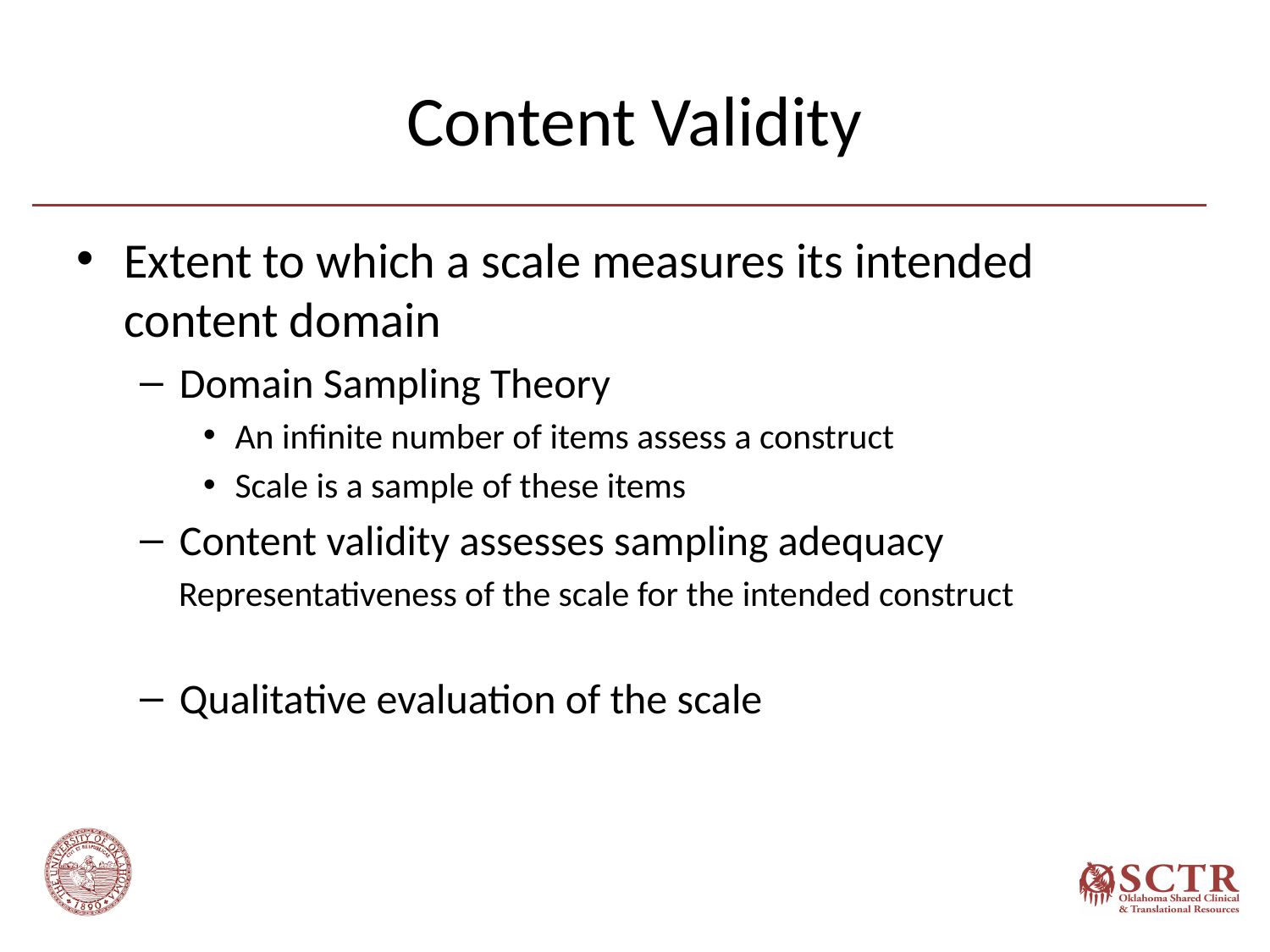

# Content Validity
Extent to which a scale measures its intended content domain
Domain Sampling Theory
An infinite number of items assess a construct
Scale is a sample of these items
Content validity assesses sampling adequacy
Representativeness of the scale for the intended construct

Qualitative evaluation of the scale